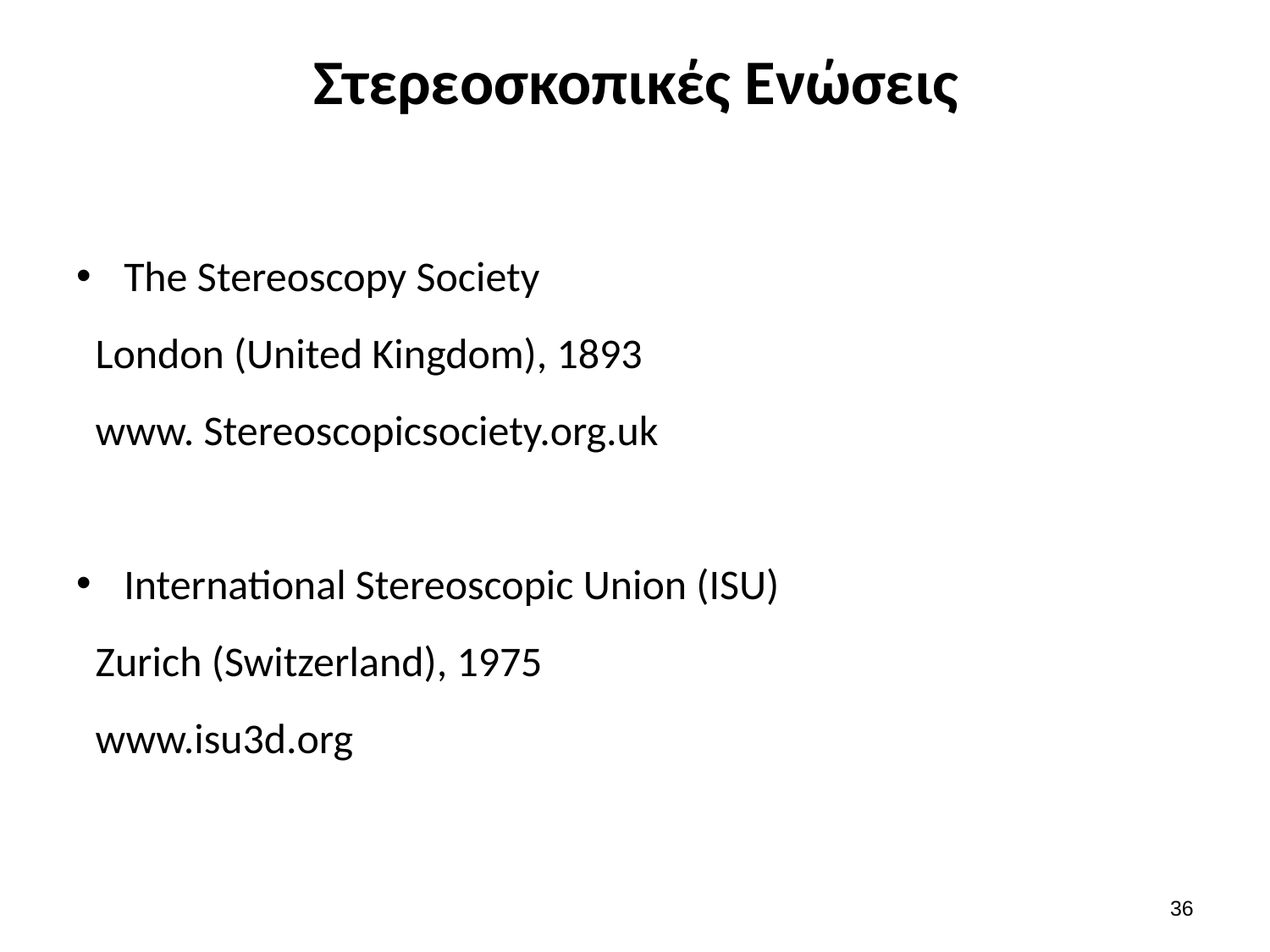

# Στερεοσκοπικές Ενώσεις

The Stereoscopy Society
  London (United Kingdom), 1893
  www. Stereoscopicsociety.org.uk

International Stereoscopic Union (ISU)
  Zurich (Switzerland), 1975
  www.isu3d.org
36